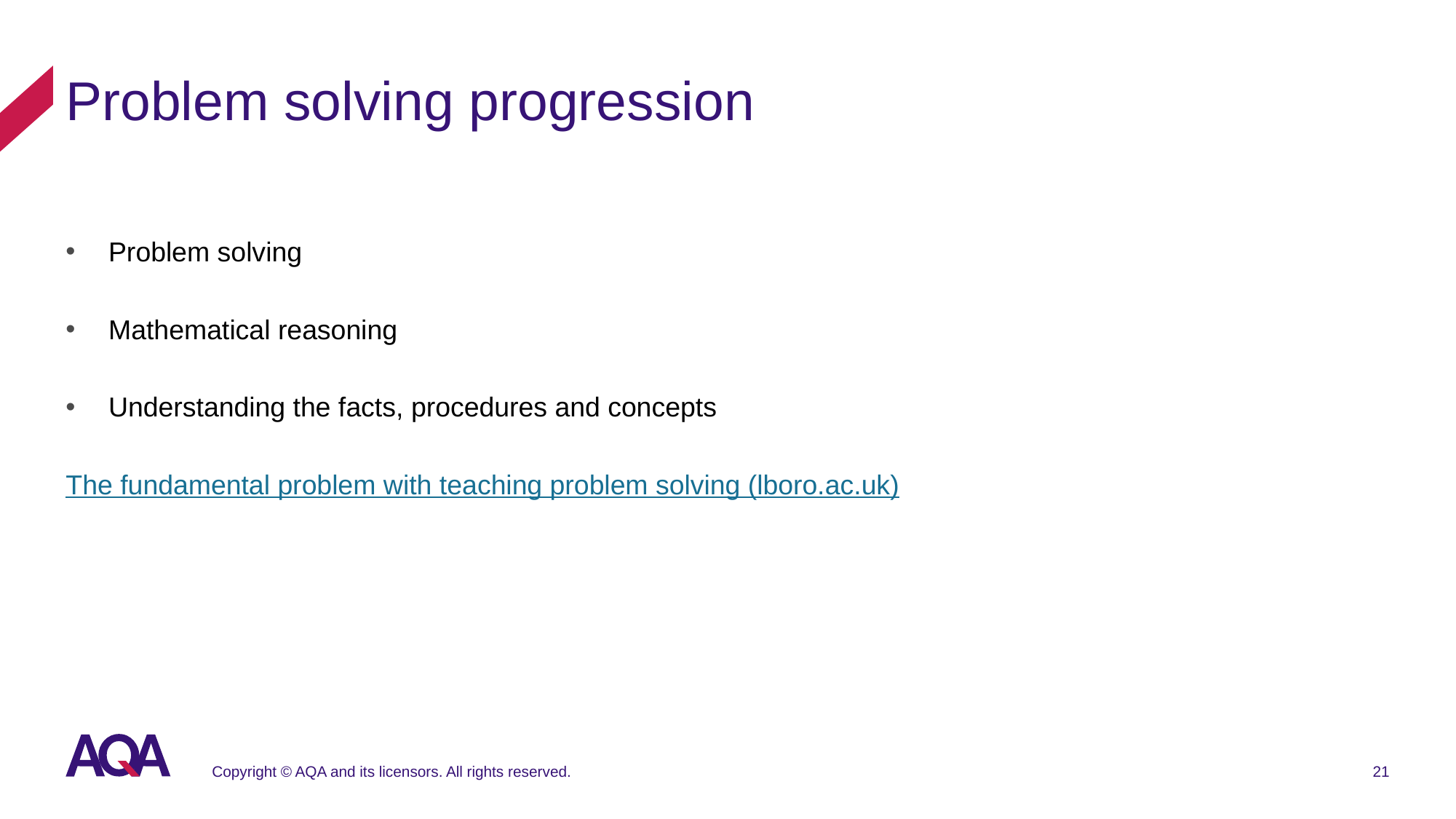

# Problem solving progression
Problem solving

Mathematical reasoning

Understanding the facts, procedures and concepts

The fundamental problem with teaching problem solving (lboro.ac.uk)

Copyright © AQA and its licensors. All rights reserved.
21